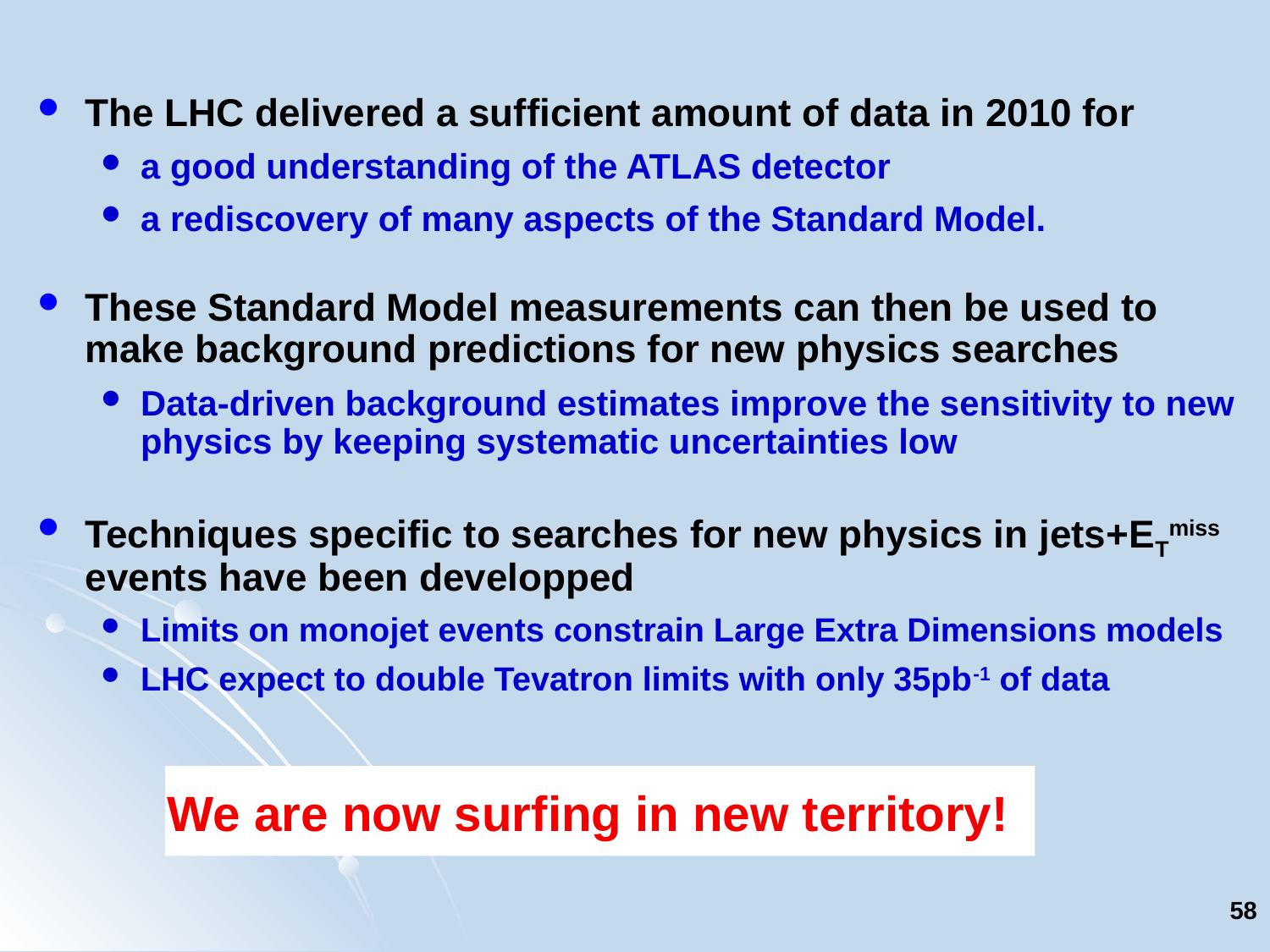

The LHC delivered a sufficient amount of data in 2010 for
a good understanding of the ATLAS detector
a rediscovery of many aspects of the Standard Model.
These Standard Model measurements can then be used to make background predictions for new physics searches
Data-driven background estimates improve the sensitivity to new physics by keeping systematic uncertainties low
Techniques specific to searches for new physics in jets+ETmiss events have been developped
Limits on monojet events constrain Large Extra Dimensions models
LHC expect to double Tevatron limits with only 35pb-1 of data

We are now surfing in new territory!
58